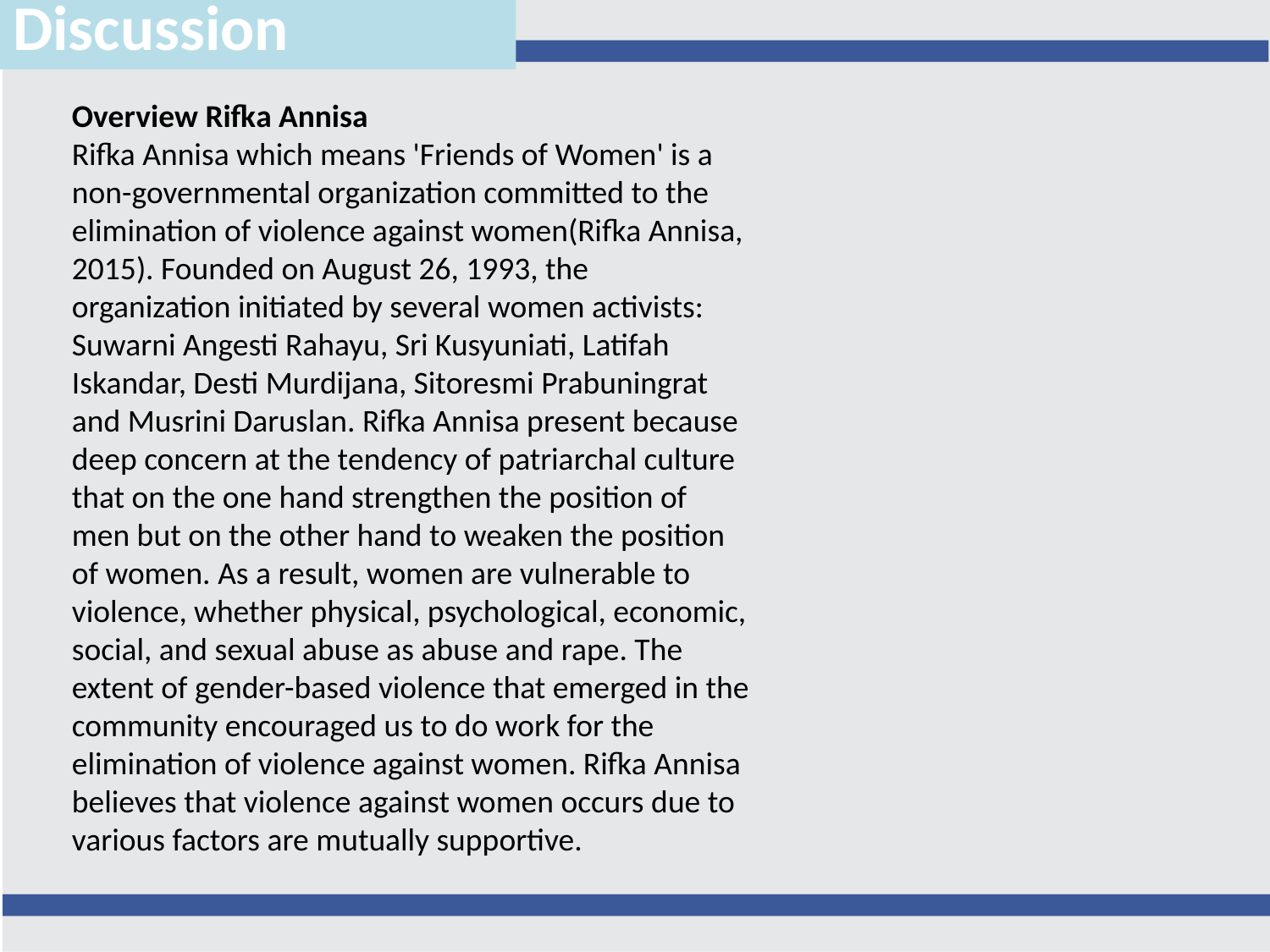

Discussion
Overview Rifka Annisa
Rifka Annisa which means 'Friends of Women' is a non-governmental organization committed to the elimination of violence against women(Rifka Annisa, 2015). Founded on August 26, 1993, the organization initiated by several women activists: Suwarni Angesti Rahayu, Sri Kusyuniati, Latifah Iskandar, Desti Murdijana, Sitoresmi Prabuningrat and Musrini Daruslan. Rifka Annisa present because deep concern at the tendency of patriarchal culture that on the one hand strengthen the position of men but on the other hand to weaken the position of women. As a result, women are vulnerable to violence, whether physical, psychological, economic, social, and sexual abuse as abuse and rape. The extent of gender-based violence that emerged in the community encouraged us to do work for the elimination of violence against women. Rifka Annisa believes that violence against women occurs due to various factors are mutually supportive.